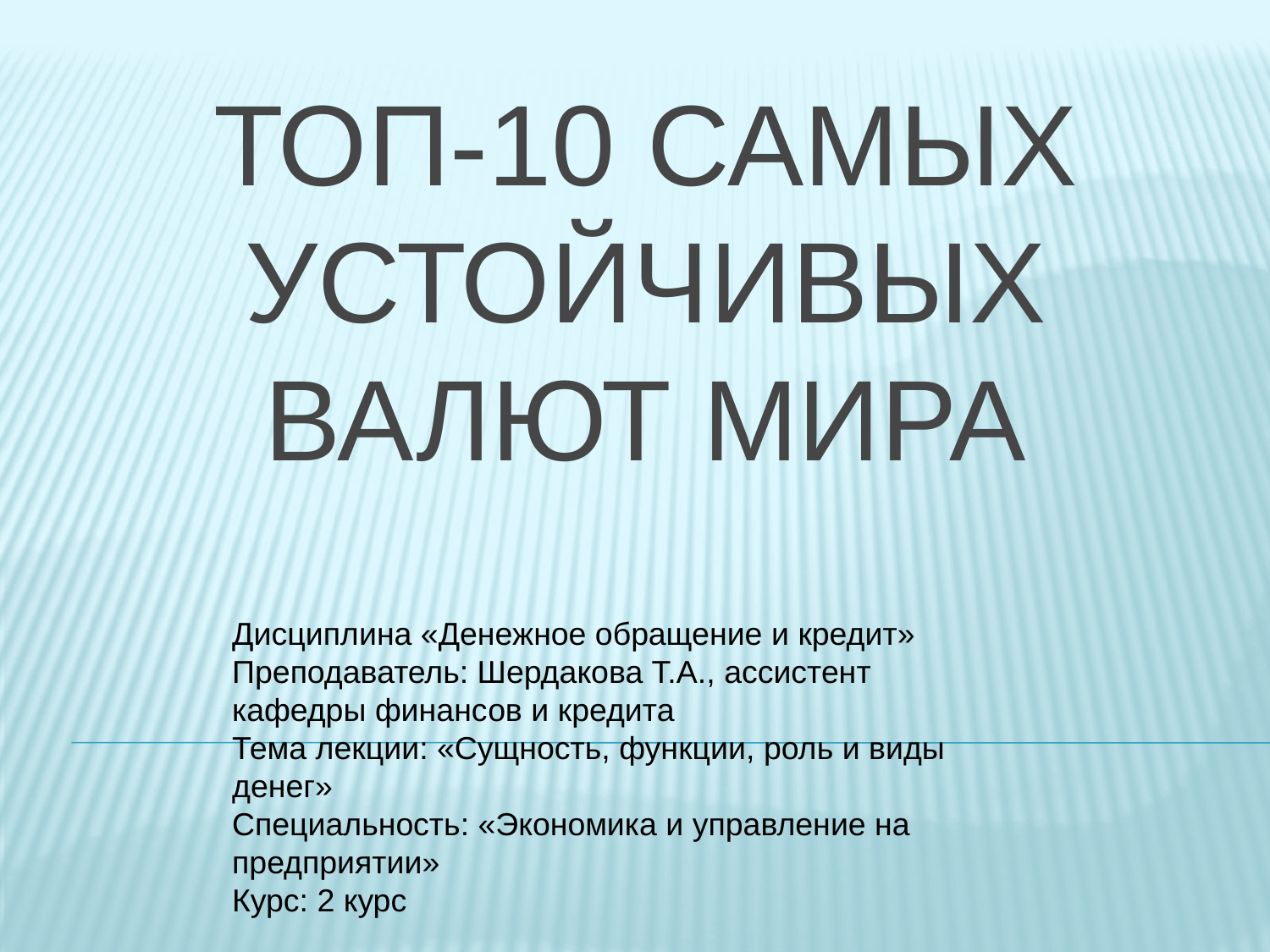

# Топ-10 самых устойчивых валют мира

Дисциплина «Денежное обращение и кредит»
Преподаватель: Шердакова Т.А., ассистент кафедры финансов и кредита
Тема лекции: «Сущность, функции, роль и виды  денег»
Специальность: «Экономика и управление на предприятии»
Курс: 2 курс